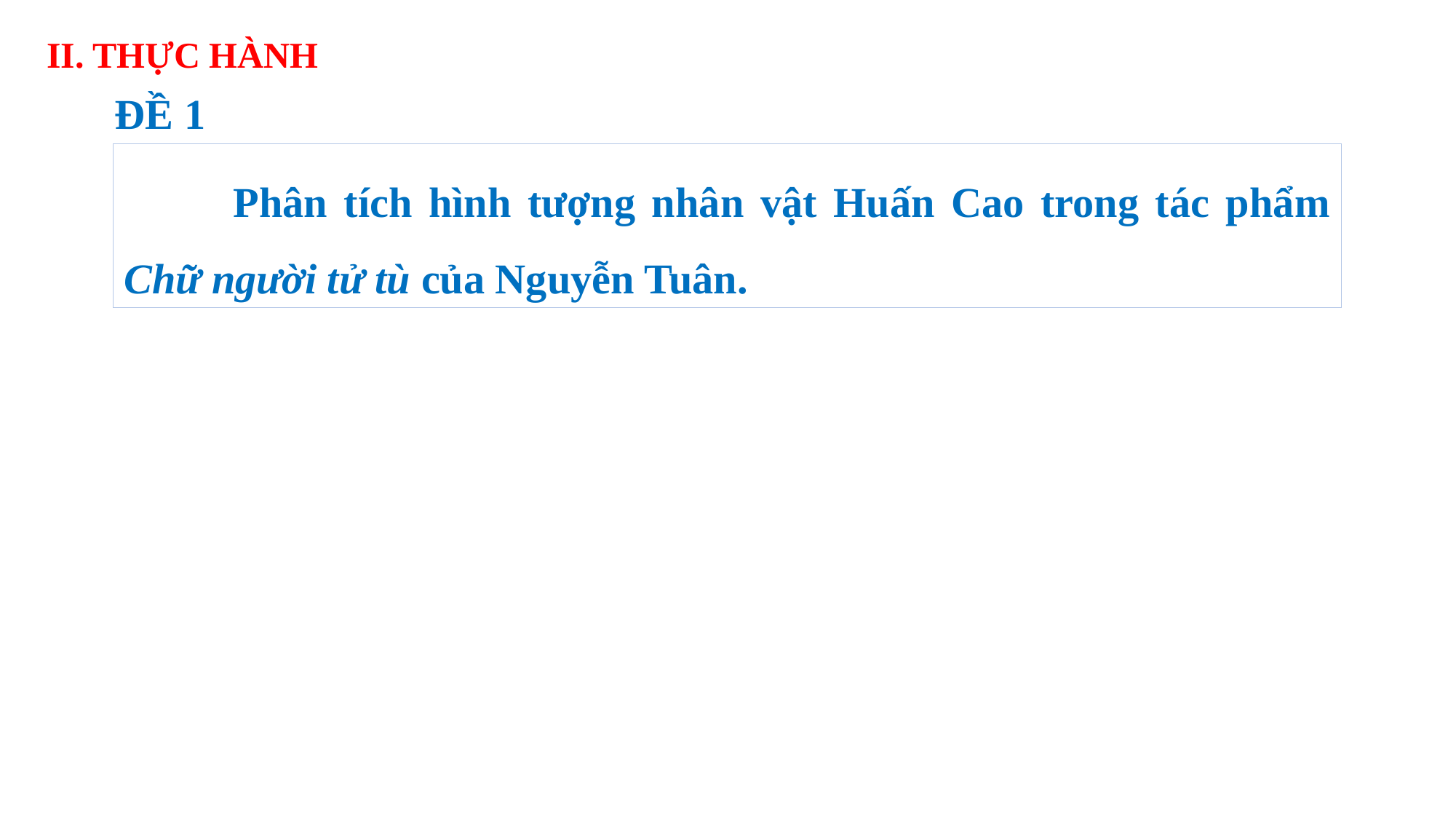

II. THỰC HÀNH
ĐỀ 1
	Phân tích hình tượng nhân vật Huấn Cao trong tác phẩm Chữ người tử tù của Nguyễn Tuân.